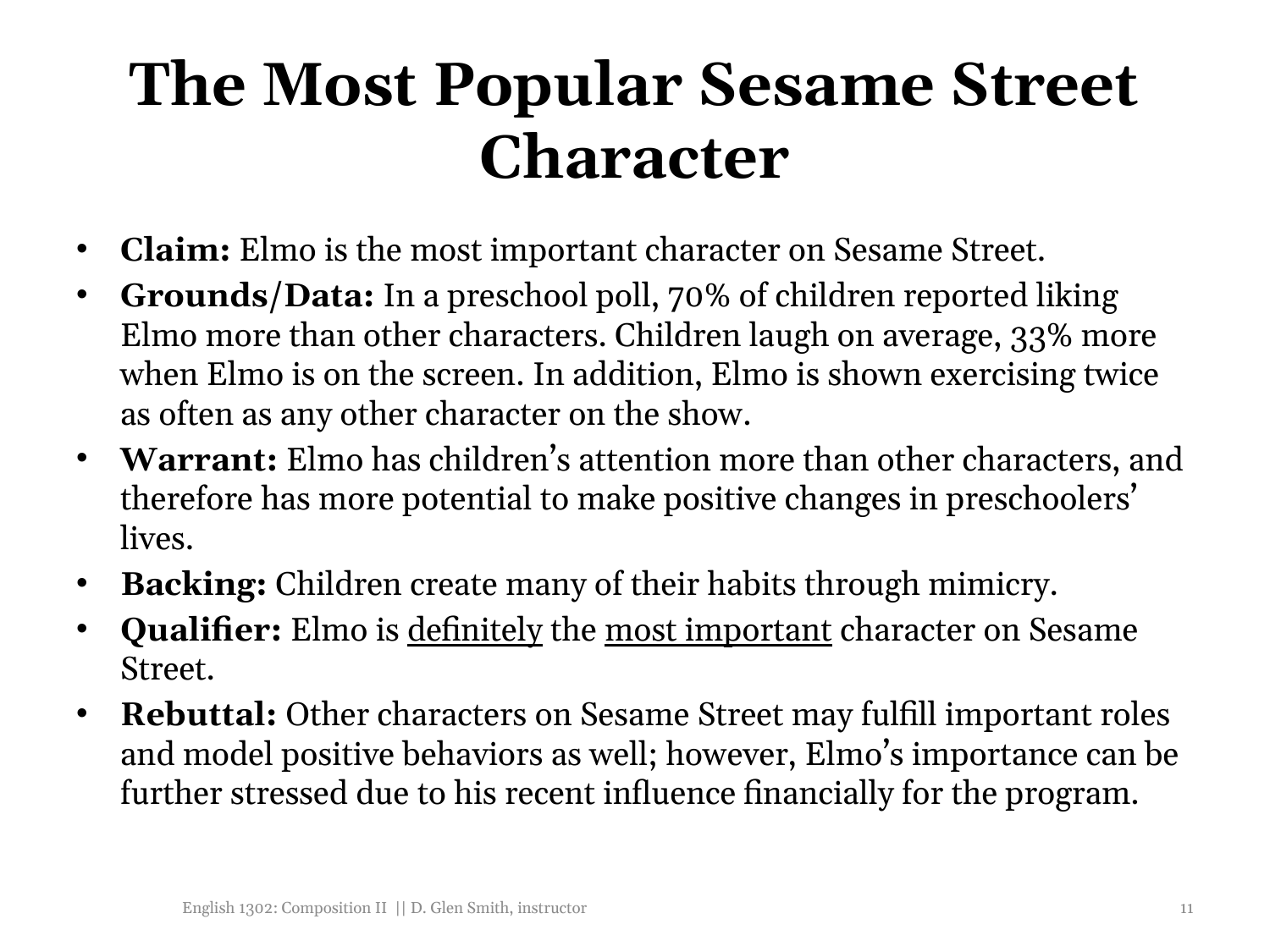

# The Most Popular Sesame Street Character
Claim: Elmo is the most important character on Sesame Street.
Grounds/Data: In a preschool poll, 70% of children reported liking Elmo more than other characters. Children laugh on average, 33% more when Elmo is on the screen. In addition, Elmo is shown exercising twice as often as any other character on the show.
Warrant: Elmo has children’s attention more than other characters, and therefore has more potential to make positive changes in preschoolers’ lives.
Backing: Children create many of their habits through mimicry.
Qualifier: Elmo is definitely the most important character on Sesame Street.
Rebuttal: Other characters on Sesame Street may fulfill important roles and model positive behaviors as well; however, Elmo’s importance can be further stressed due to his recent influence financially for the program.

English 1302: Composition II  || D. Glen Smith, instructor
11